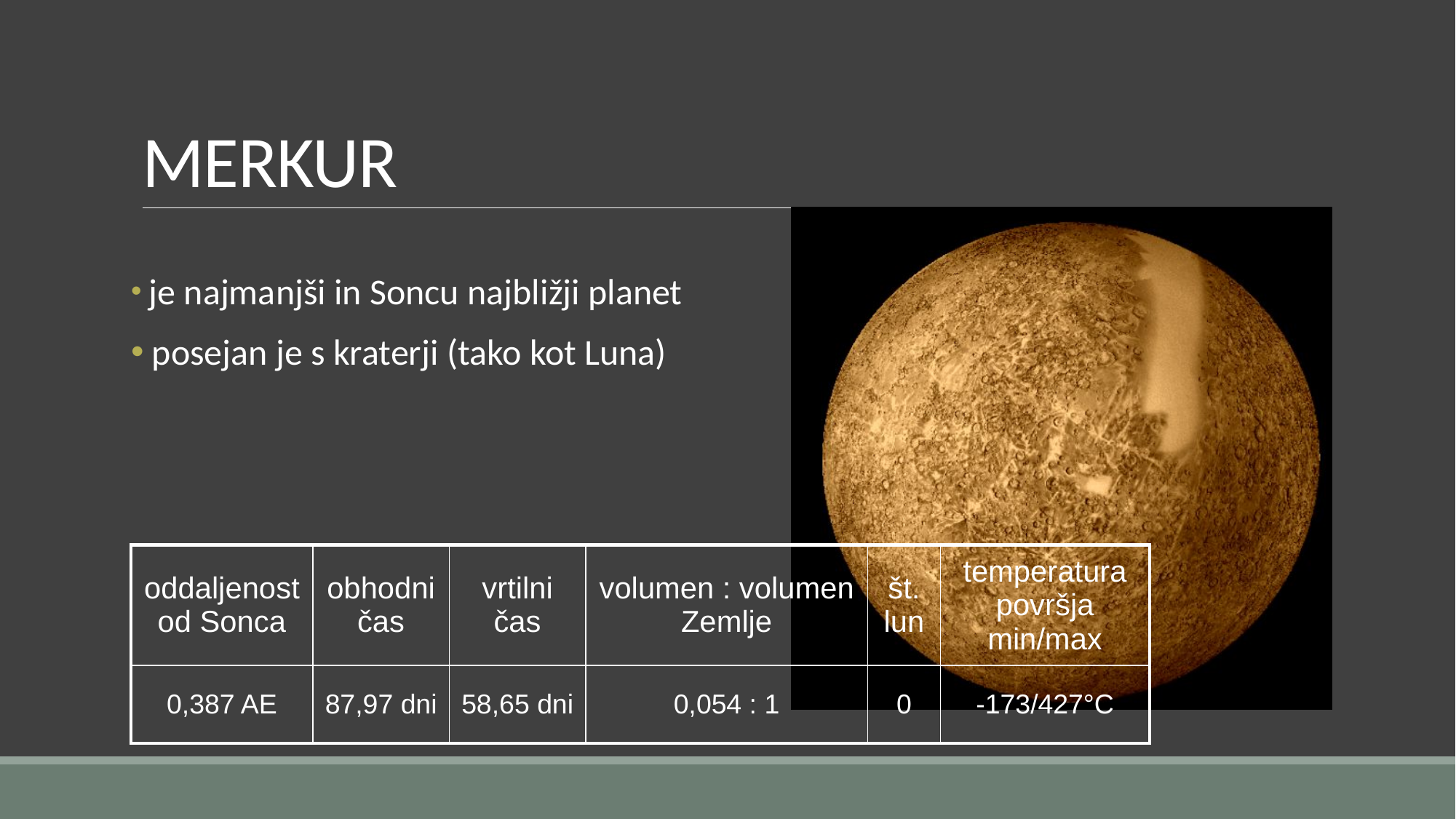

# MERKUR

 je najmanjši in Soncu najbližji planet
 posejan je s kraterji (tako kot Luna)
| oddaljenost od Sonca | obhodni čas | vrtilni čas | volumen : volumen Zemlje | št. lun | temperatura površja min/max |
| --- | --- | --- | --- | --- | --- |
| 0,387 AE | 87,97 dni | 58,65 dni | 0,054 : 1 | 0 | -173/427°C |